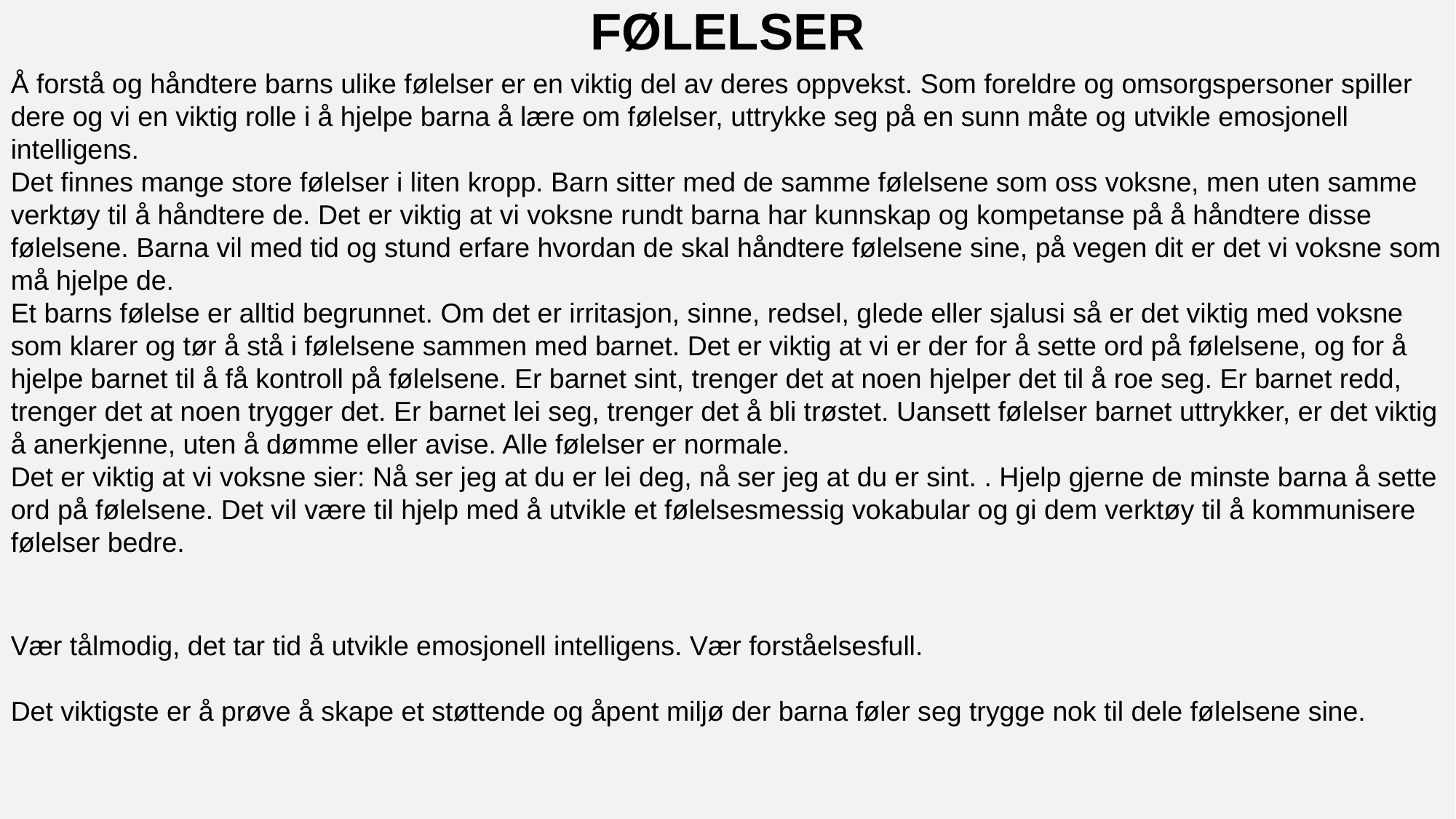

Følelser
Å forstå og håndtere barns ulike følelser er en viktig del av deres oppvekst. Som foreldre og omsorgspersoner spiller dere og vi en viktig rolle i å hjelpe barna å lære om følelser, uttrykke seg på en sunn måte og utvikle emosjonell intelligens.
Det finnes mange store følelser i liten kropp. Barn sitter med de samme følelsene som oss voksne, men uten samme verktøy til å håndtere de. Det er viktig at vi voksne rundt barna har kunnskap og kompetanse på å håndtere disse følelsene. Barna vil med tid og stund erfare hvordan de skal håndtere følelsene sine, på vegen dit er det vi voksne som må hjelpe de.
Et barns følelse er alltid begrunnet. Om det er irritasjon, sinne, redsel, glede eller sjalusi så er det viktig med voksne som klarer og tør å stå i følelsene sammen med barnet. Det er viktig at vi er der for å sette ord på følelsene, og for å hjelpe barnet til å få kontroll på følelsene. Er barnet sint, trenger det at noen hjelper det til å roe seg. Er barnet redd, trenger det at noen trygger det. Er barnet lei seg, trenger det å bli trøstet. Uansett følelser barnet uttrykker, er det viktig å anerkjenne, uten å dømme eller avise. Alle følelser er normale.
Det er viktig at vi voksne sier: Nå ser jeg at du er lei deg, nå ser jeg at du er sint. . Hjelp gjerne de minste barna å sette ord på følelsene. Det vil være til hjelp med å utvikle et følelsesmessig vokabular og gi dem verktøy til å kommunisere følelser bedre.

Vær tålmodig, det tar tid å utvikle emosjonell intelligens. Vær forståelsesfull.

Det viktigste er å prøve å skape et støttende og åpent miljø der barna føler seg trygge nok til dele følelsene sine.